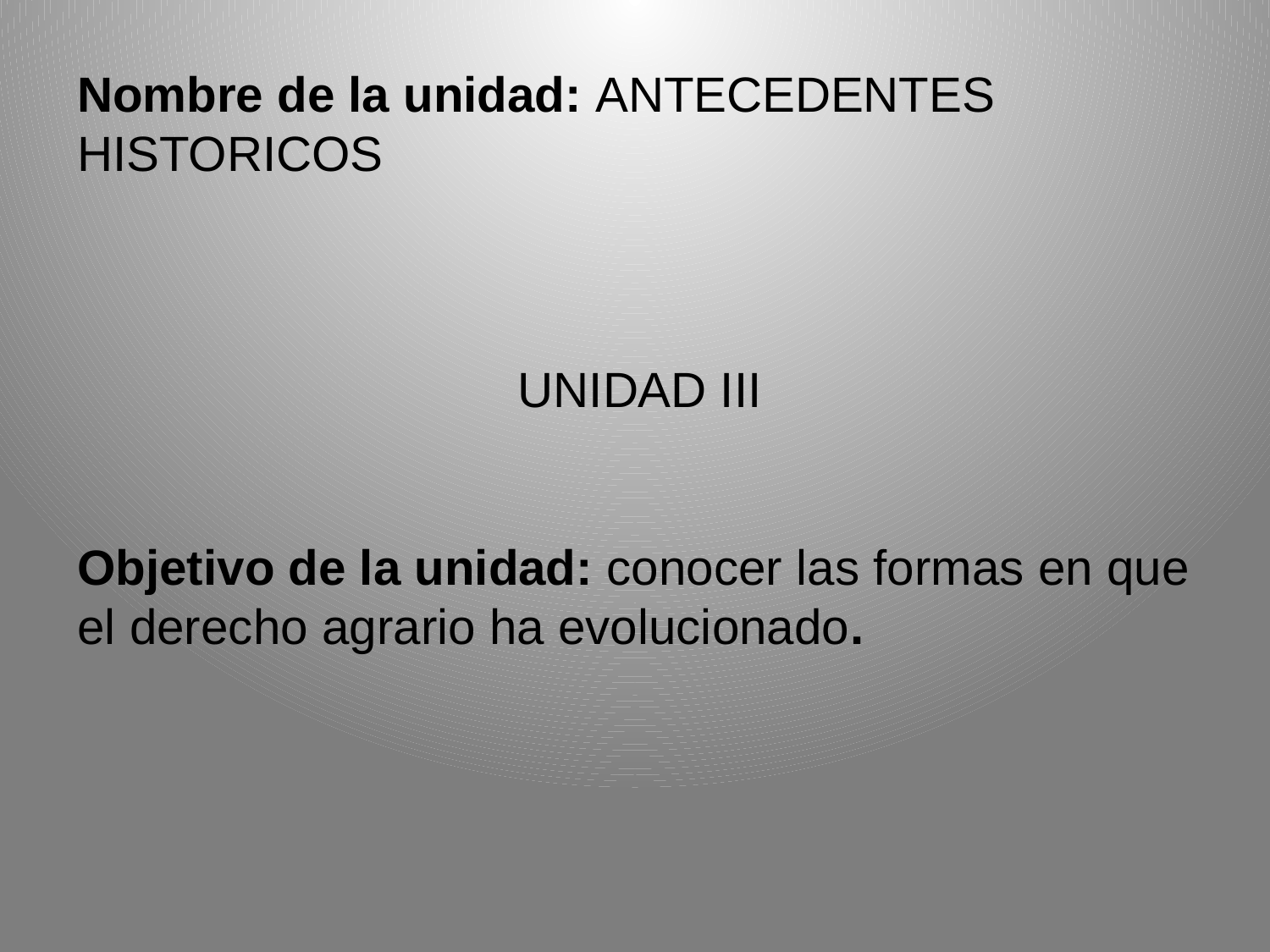

Nombre de la unidad: ANTECEDENTES HISTORICOS

UNIDAD III

Objetivo de la unidad: conocer las formas en que el derecho agrario ha evolucionado.